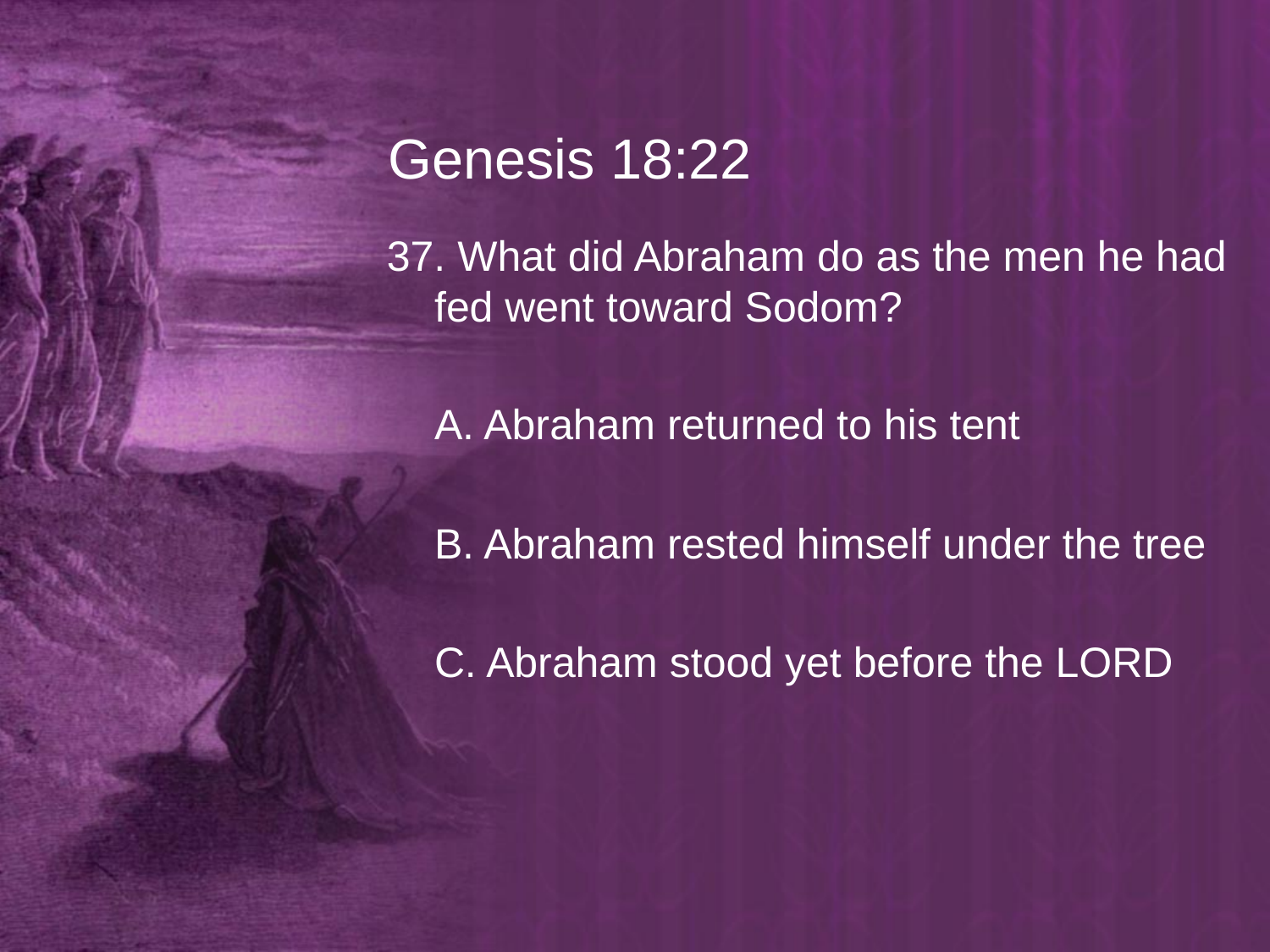

# Genesis 18:22
37. What did Abraham do as the men he had fed went toward Sodom?

	A. Abraham returned to his tent

	B. Abraham rested himself under the tree

	C. Abraham stood yet before the LORD